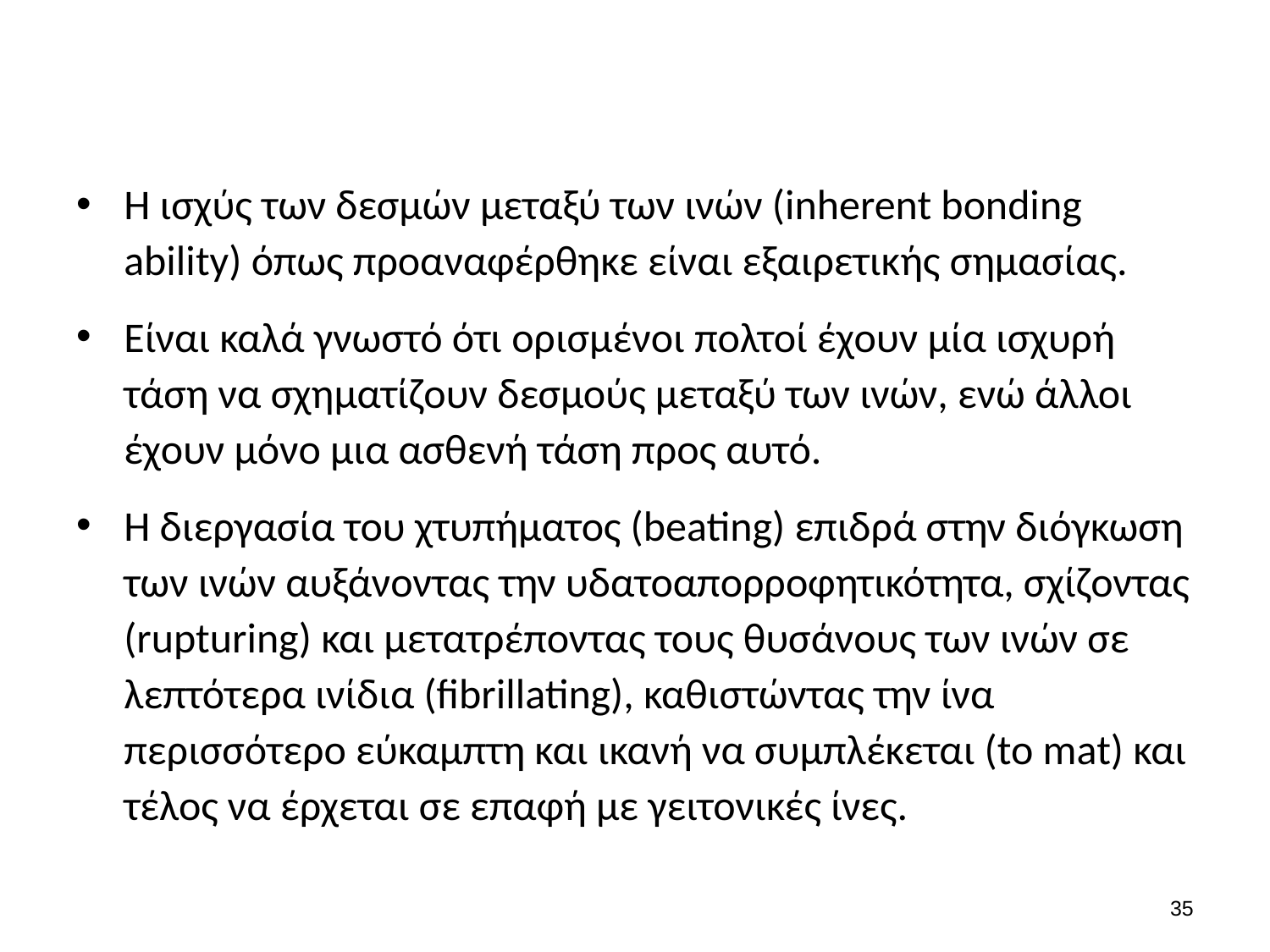

#
Η ισχύς των δεσμών μεταξύ των ινών (inherent bonding ability) όπως προαναφέρθηκε είναι εξαιρετικής σημασίας.
Είναι καλά γνωστό ότι ορισμένοι πολτοί έχουν μία ισχυρή τάση να σχηματίζουν δεσμούς μεταξύ των ινών, ενώ άλλοι έχουν μόνο μια ασθενή τάση προς αυτό.
H διεργασία του χτυπήματος (beating) επιδρά στην διόγκωση των ινών αυξάνοντας την υδατοαπορροφητικότητα, σχίζοντας (rupturing) και μετατρέποντας τους θυσάνους των ινών σε λεπτότερα ινίδια (fibrillating), καθιστώντας την ίνα περισσότερο εύκαμπτη και ικανή να συμπλέκεται (to mat) και τέλος να έρχεται σε επαφή με γειτονικές ίνες.
35